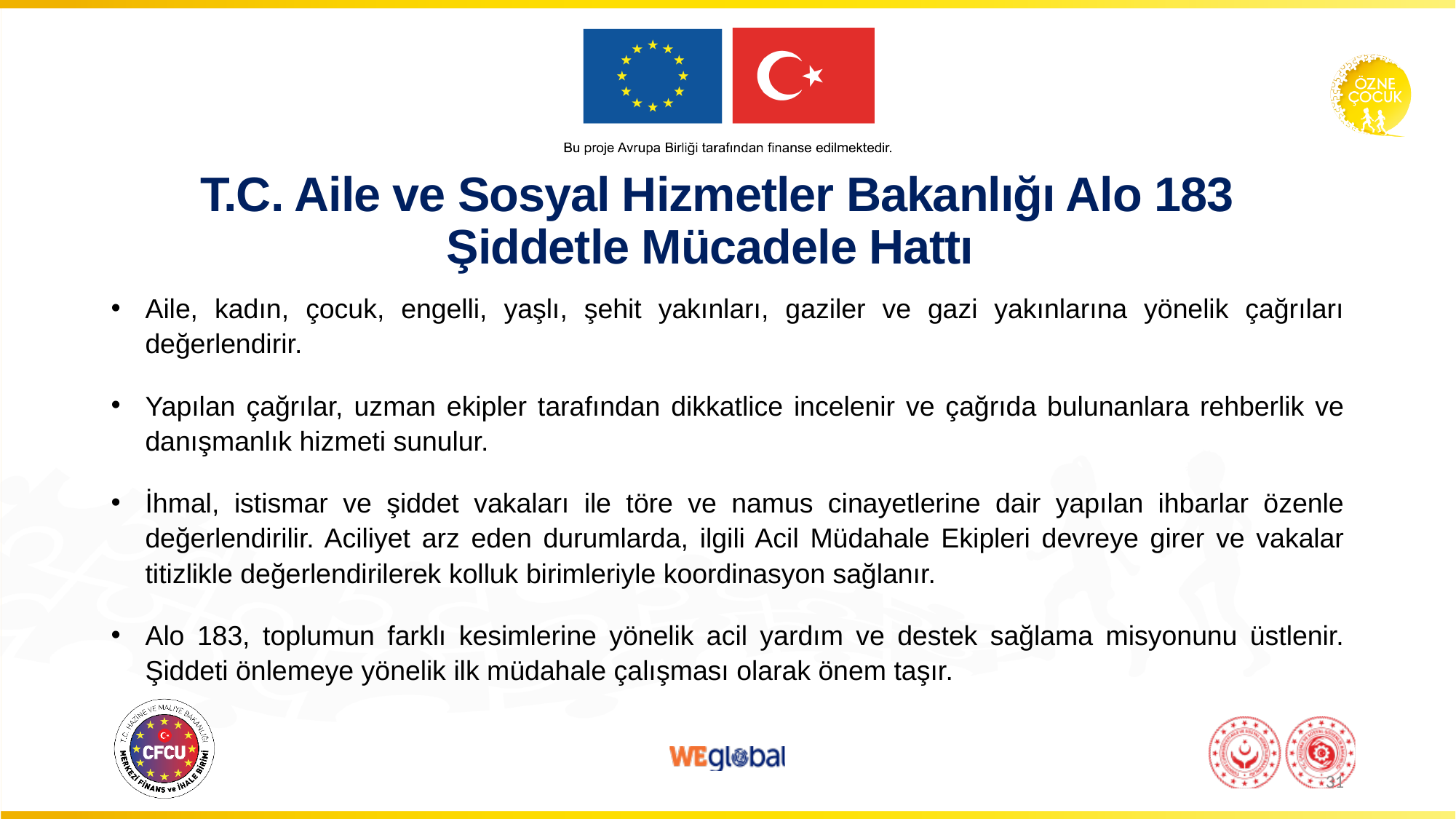

# T.C. Aile ve Sosyal Hizmetler Bakanlığı Alo 183 Şiddetle Mücadele Hattı
Aile, kadın, çocuk, engelli, yaşlı, şehit yakınları, gaziler ve gazi yakınlarına yönelik çağrıları değerlendirir.
Yapılan çağrılar, uzman ekipler tarafından dikkatlice incelenir ve çağrıda bulunanlara rehberlik ve danışmanlık hizmeti sunulur.
İhmal, istismar ve şiddet vakaları ile töre ve namus cinayetlerine dair yapılan ihbarlar özenle değerlendirilir. Aciliyet arz eden durumlarda, ilgili Acil Müdahale Ekipleri devreye girer ve vakalar titizlikle değerlendirilerek kolluk birimleriyle koordinasyon sağlanır.
Alo 183, toplumun farklı kesimlerine yönelik acil yardım ve destek sağlama misyonunu üstlenir. Şiddeti önlemeye yönelik ilk müdahale çalışması olarak önem taşır.
31